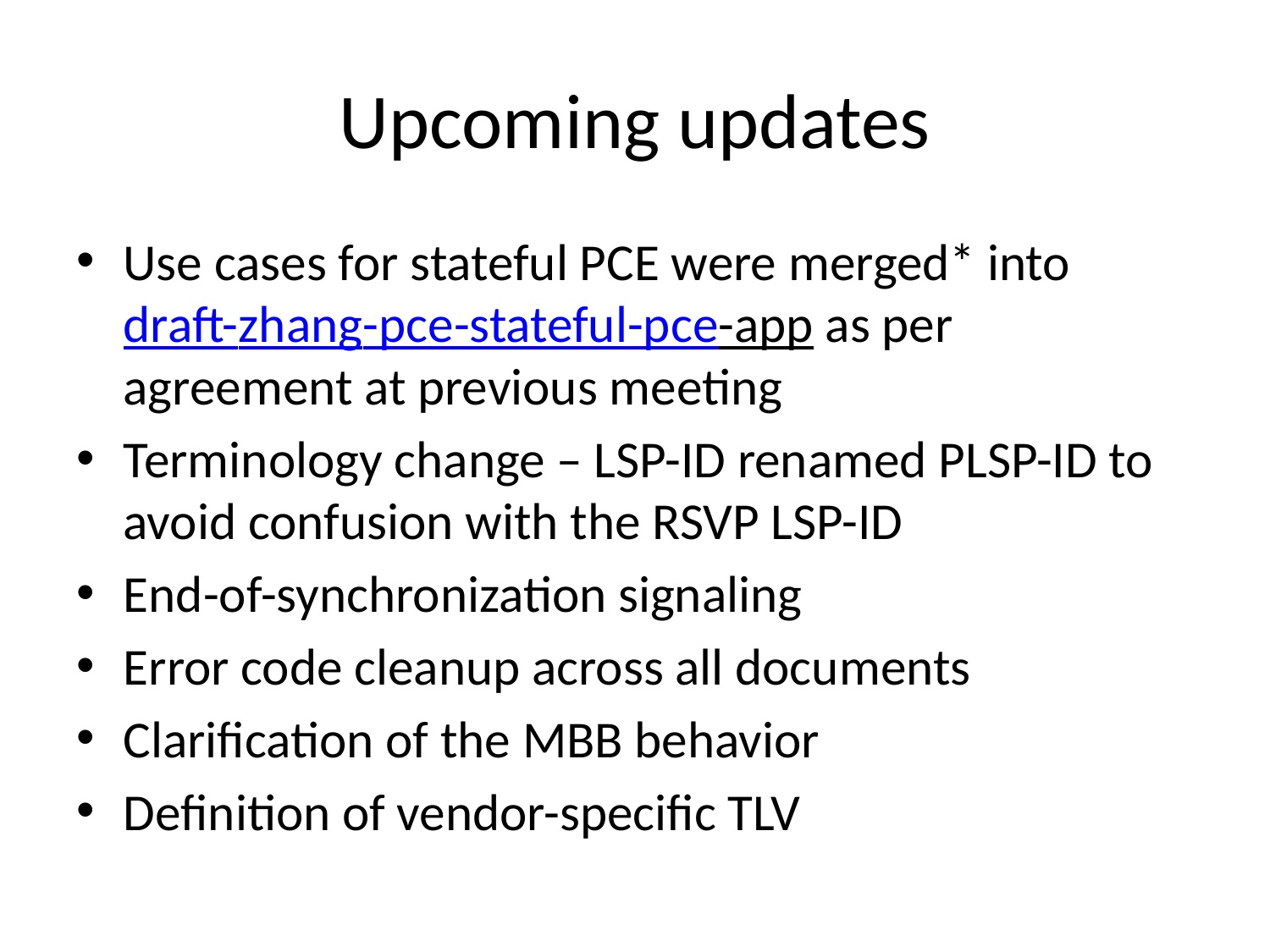

# Upcoming updates
Use cases for stateful PCE were merged* into draft-zhang-pce-stateful-pce-app as per agreement at previous meeting
Terminology change – LSP-ID renamed PLSP-ID to avoid confusion with the RSVP LSP-ID
End-of-synchronization signaling
Error code cleanup across all documents
Clarification of the MBB behavior
Definition of vendor-specific TLV